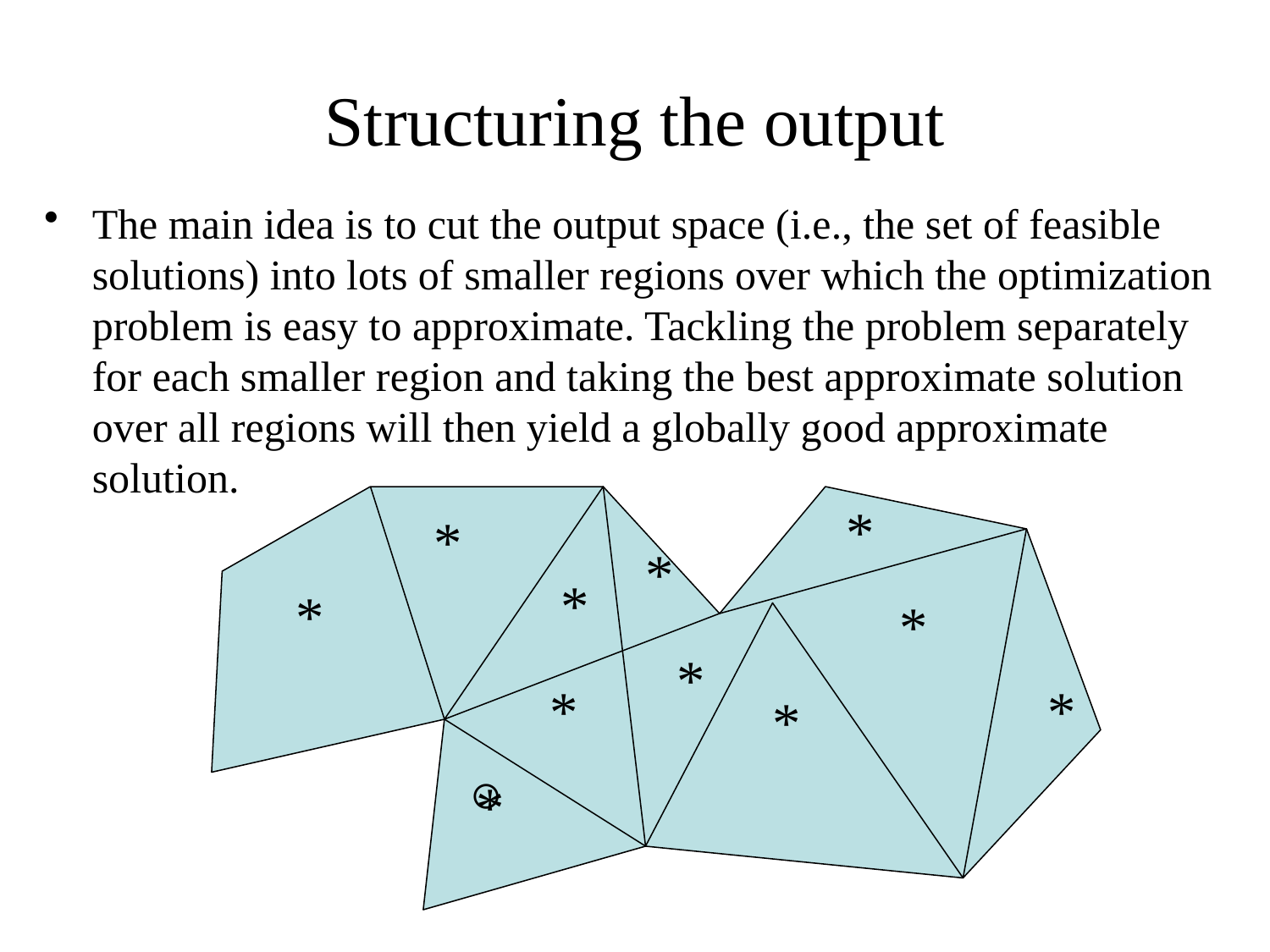

# Structuring the output
The main idea is to cut the output space (i.e., the set of feasible solutions) into lots of smaller regions over which the optimization problem is easy to approximate. Tackling the problem separately for each smaller region and taking the best approximate solution over all regions will then yield a globally good approximate solution.

*
*
*
*
*
*
*
*
*
*
○
*